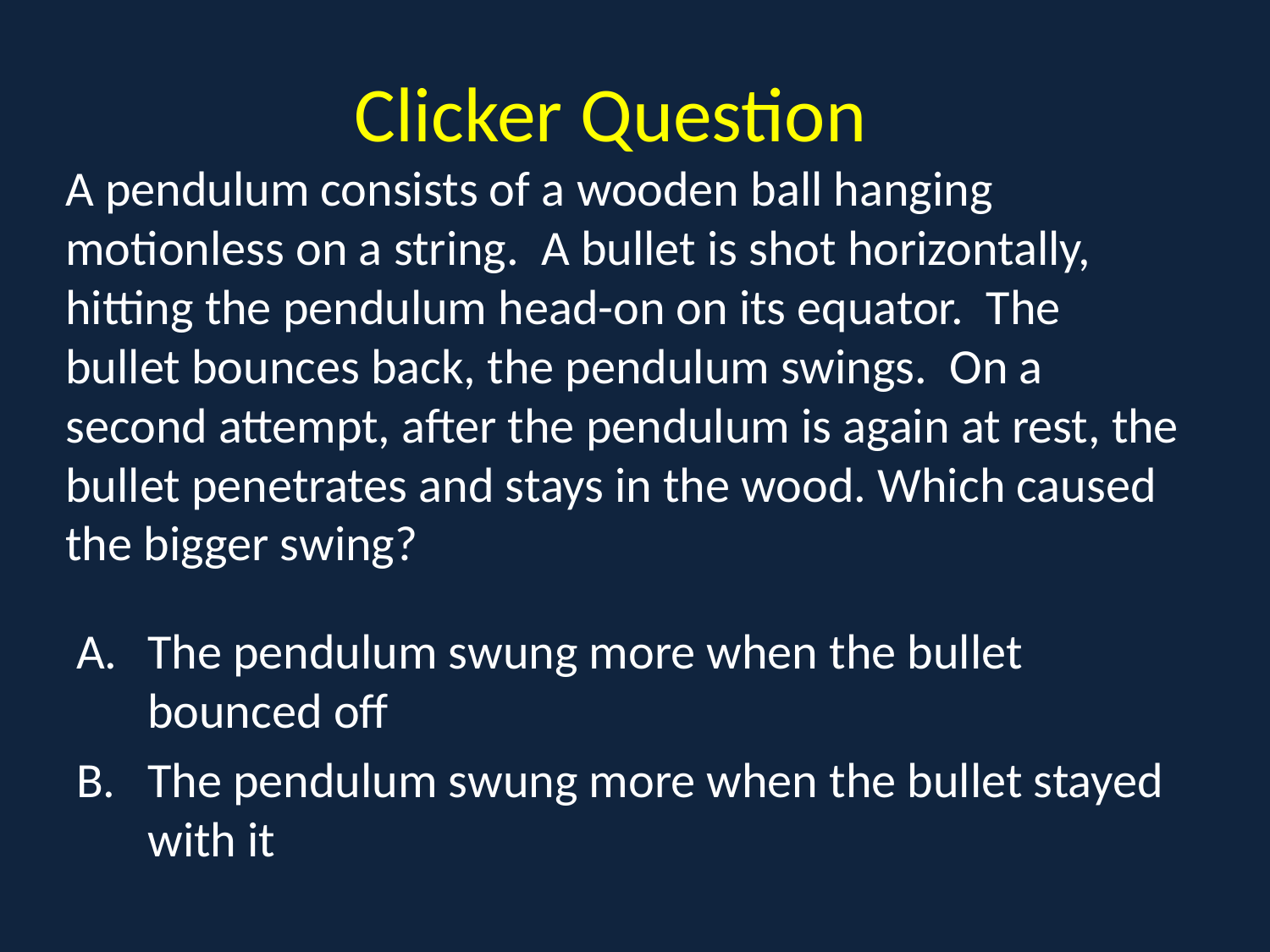

# Clicker Question A pendulum consists of a wooden ball hanging motionless on a string.  A bullet is shot horizontally, hitting the pendulum head-on on its equator.  The bullet bounces back, the pendulum swings.  On a second attempt, after the pendulum is again at rest, the bullet penetrates and stays in the wood. Which caused the bigger swing?
The pendulum swung more when the bullet bounced off
The pendulum swung more when the bullet stayed with it